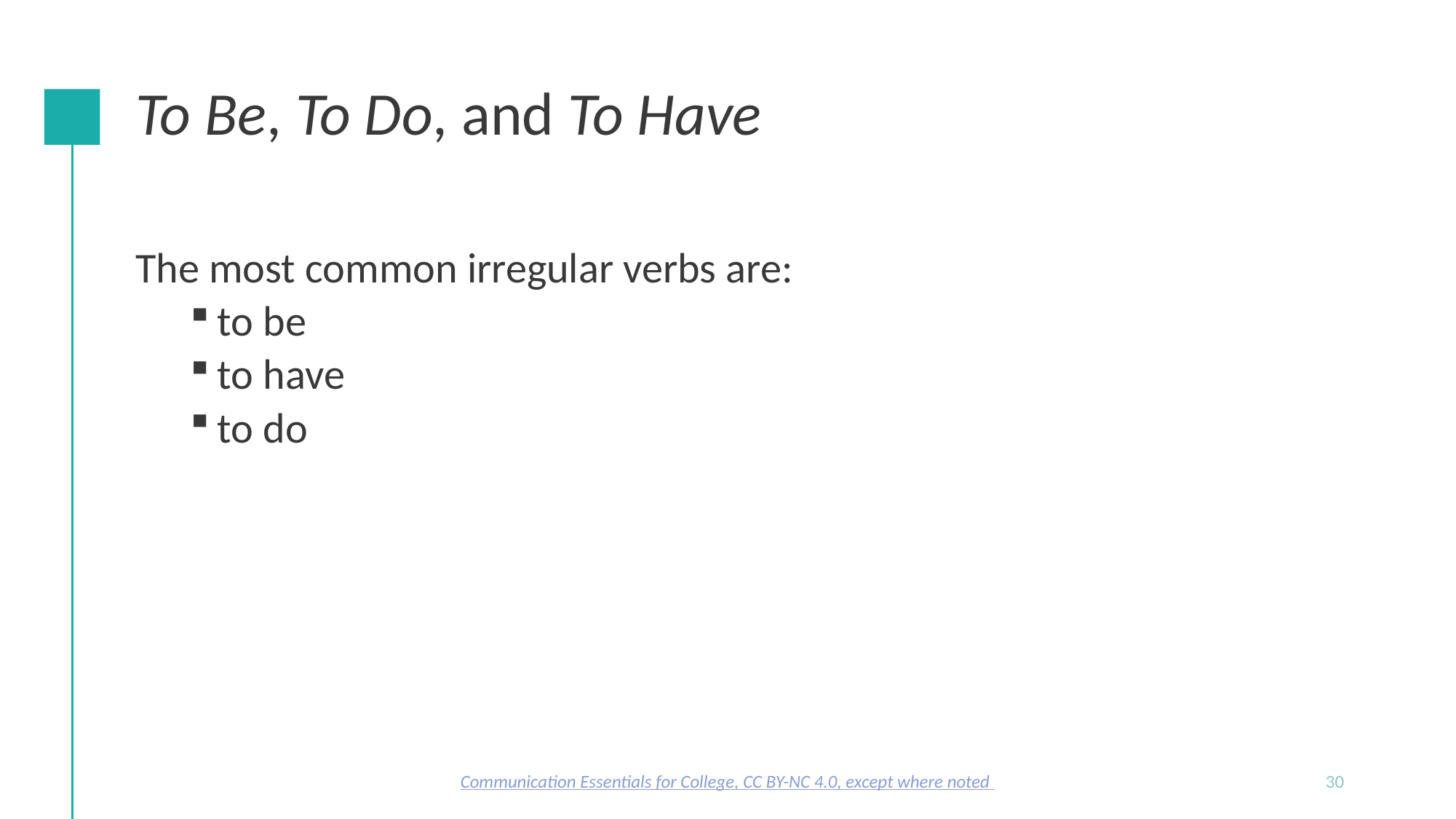

# To Be, To Do, and To Have
The most common irregular verbs are:
to be
to have
to do
Communication Essentials for College, CC BY-NC 4.0, except where noted
30